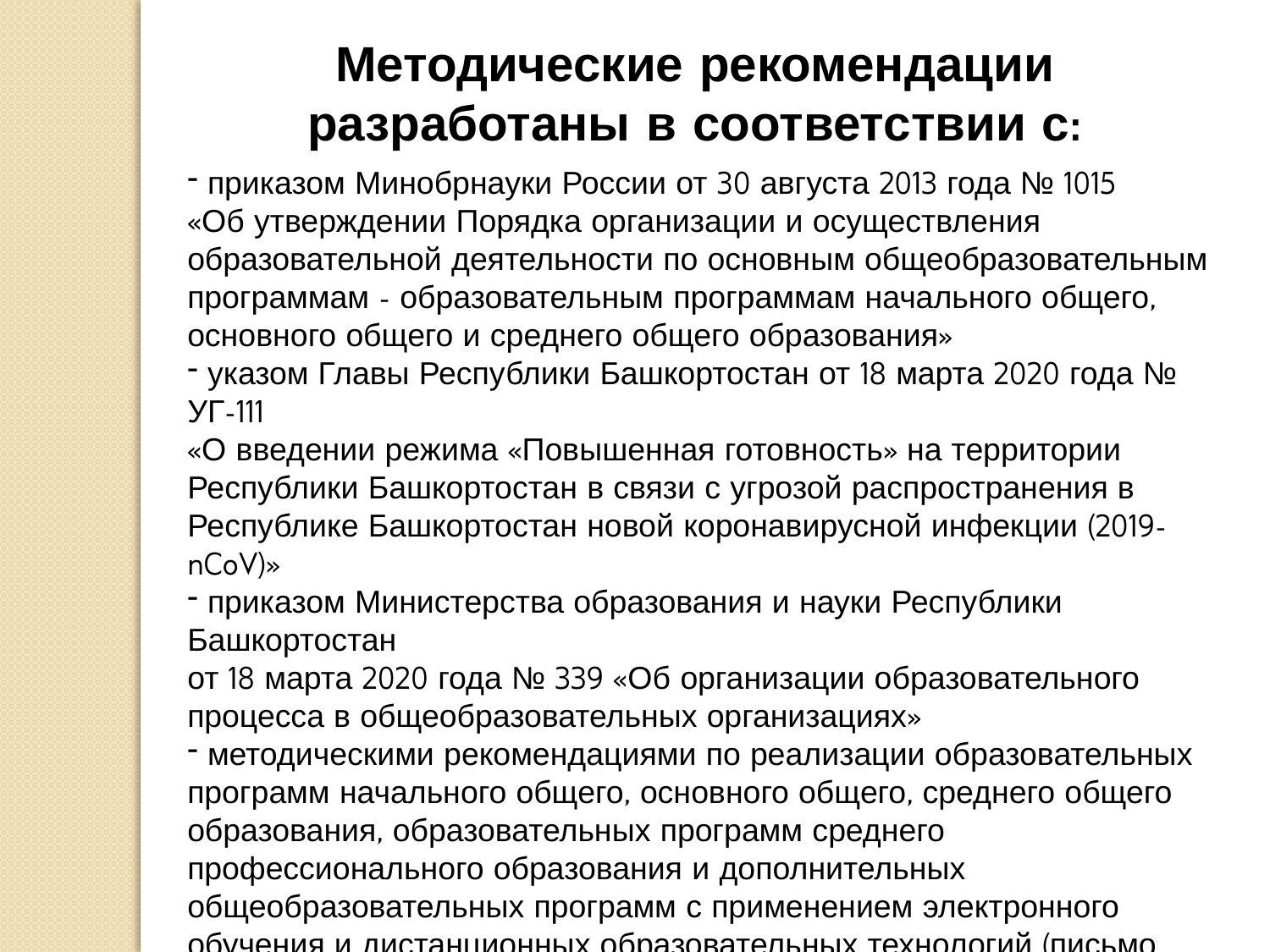

Методические рекомендации разработаны в соответствии с:
 приказом Минобрнауки России от 30 августа 2013 года № 1015 «Об утверждении Порядка организации и осуществления образовательной деятельности по основным общеобразовательным программам - образовательным программам начального общего, основного общего и среднего общего образования»
 указом Главы Республики Башкортостан от 18 марта 2020 года № УГ-111
«О введении режима «Повышенная готовность» на территории Республики Башкортостан в связи с угрозой распространения в Республике Башкортостан новой коронавирусной инфекции (2019-nCoV)»
 приказом Министерства образования и науки Республики Башкортостан
от 18 марта 2020 года № 339 «Об организации образовательного процесса в общеобразовательных организациях»
 методическими рекомендациями по реализации образовательных программ начального общего, основного общего, среднего общего образования, образовательных программ среднего профессионального образования и дополнительных общеобразовательных программ с применением электронного обучения и дистанционных образовательных технологий (письмо Министерства просвещения Российской Федерации от 19.03.2020 № 2Д-39/04)